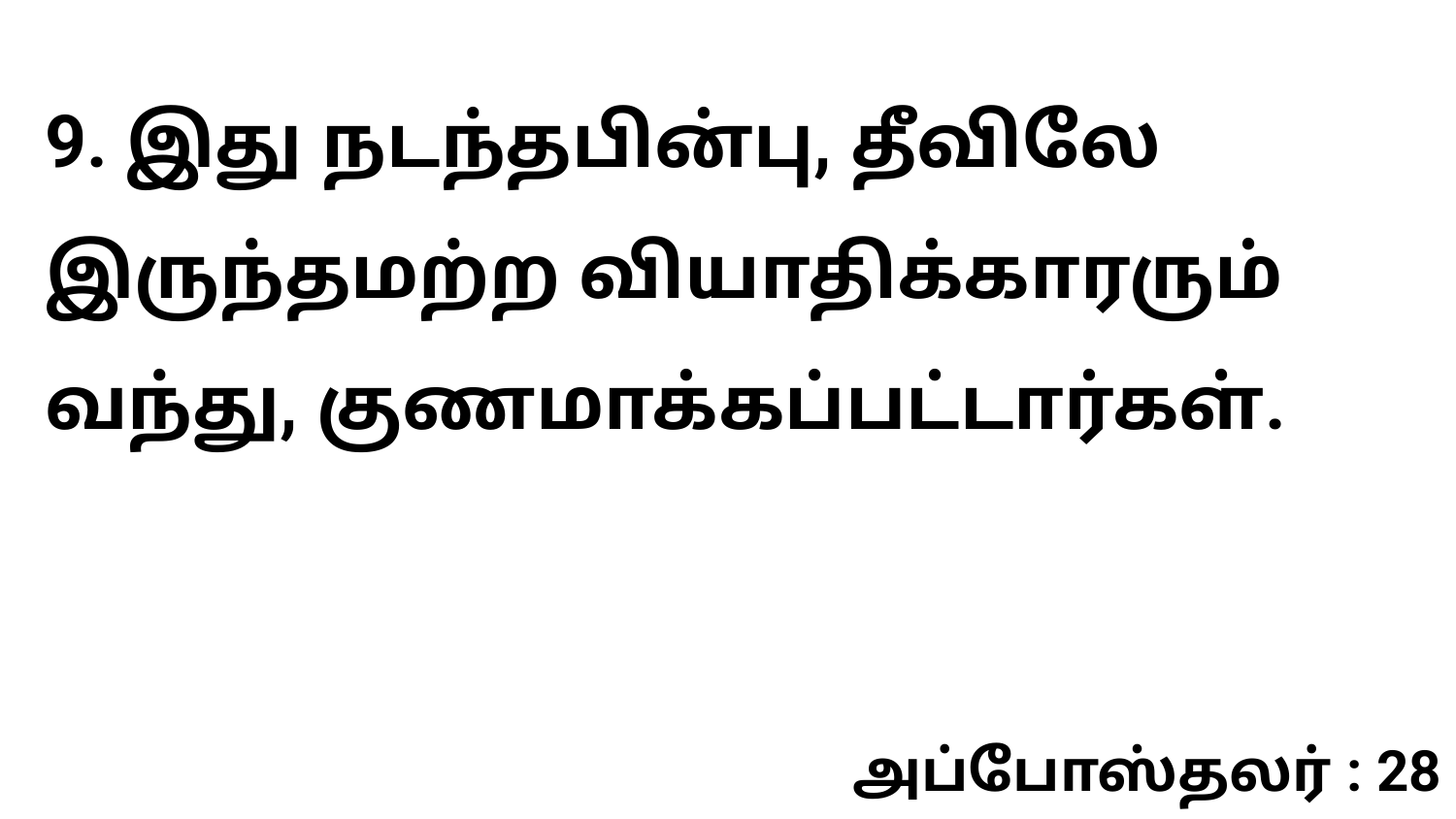

9. இது நடந்தபின்பு, தீவிலே இருந்தமற்ற வியாதிக்காரரும் வந்து, குணமாக்கப்பட்டார்கள்.
அப்போஸ்தலர் : 28